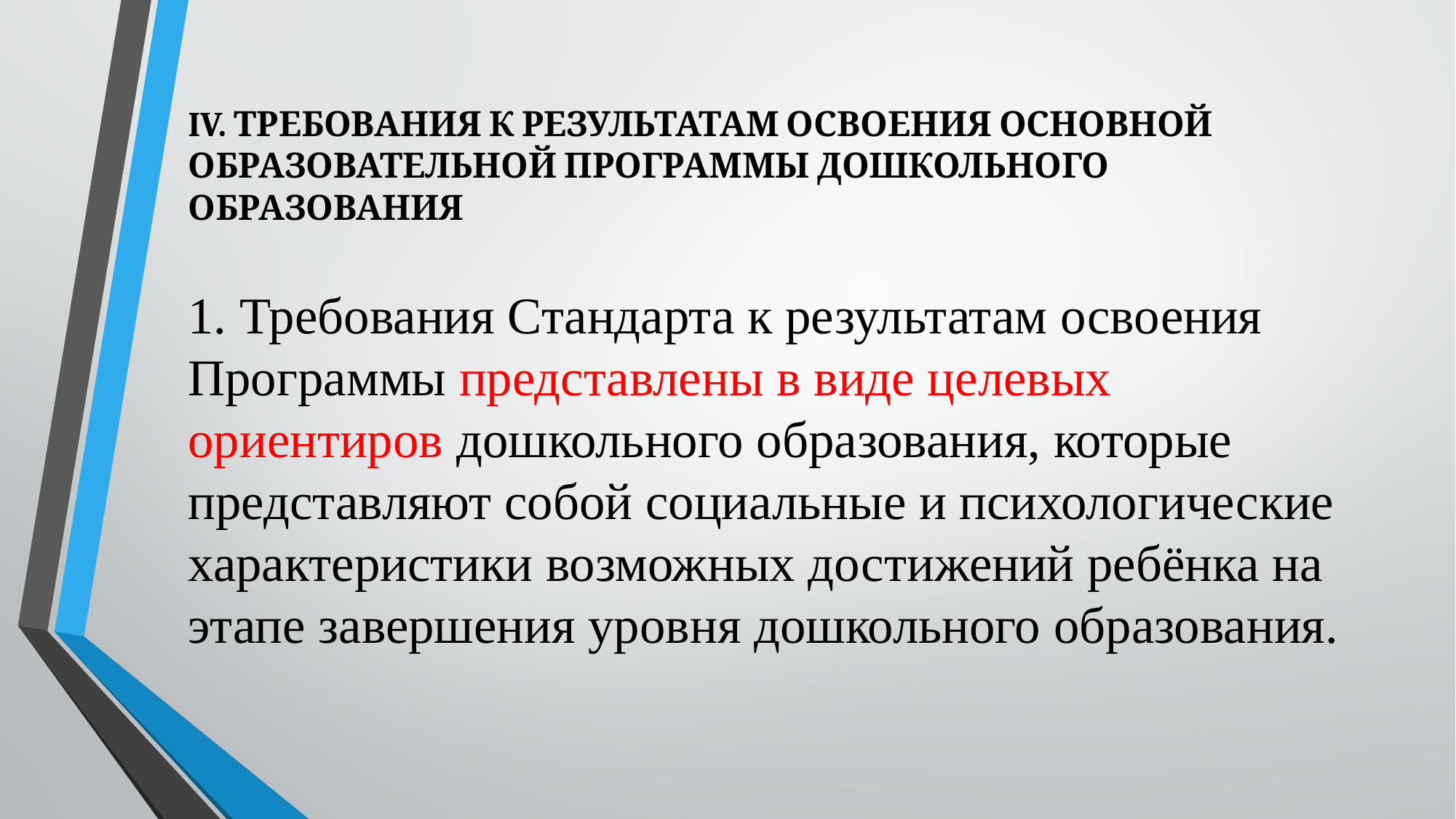

# IV. ТРЕБОВАНИЯ К РЕЗУЛЬТАТАМ ОСВОЕНИЯ ОСНОВНОЙ ОБРАЗОВАТЕЛЬНОЙ ПРОГРАММЫ ДОШКОЛЬНОГО ОБРАЗОВАНИЯ 1. Требования Стандарта к результатам освоения Программы представлены в виде целевых ориентиров дошкольного образования, которые представляют собой социальные и психологические характеристики возможных достижений ребёнка на этапе завершения уровня дошкольного образования.